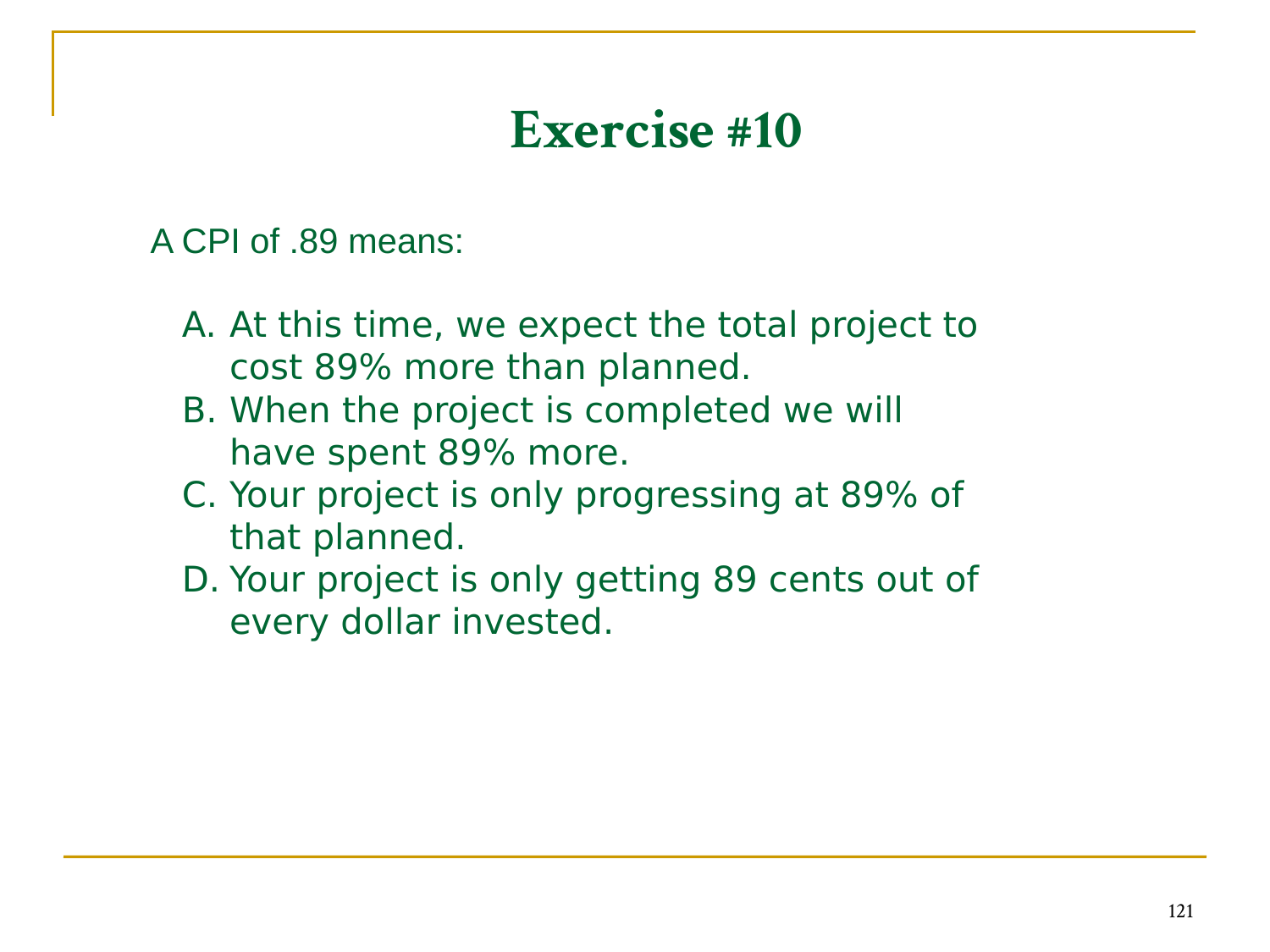

# Exercise #10
A CPI of .89 means:
At this time, we expect the total project to cost 89% more than planned.
When the project is completed we will have spent 89% more.
Your project is only progressing at 89% of that planned.
Your project is only getting 89 cents out of every dollar invested.
121